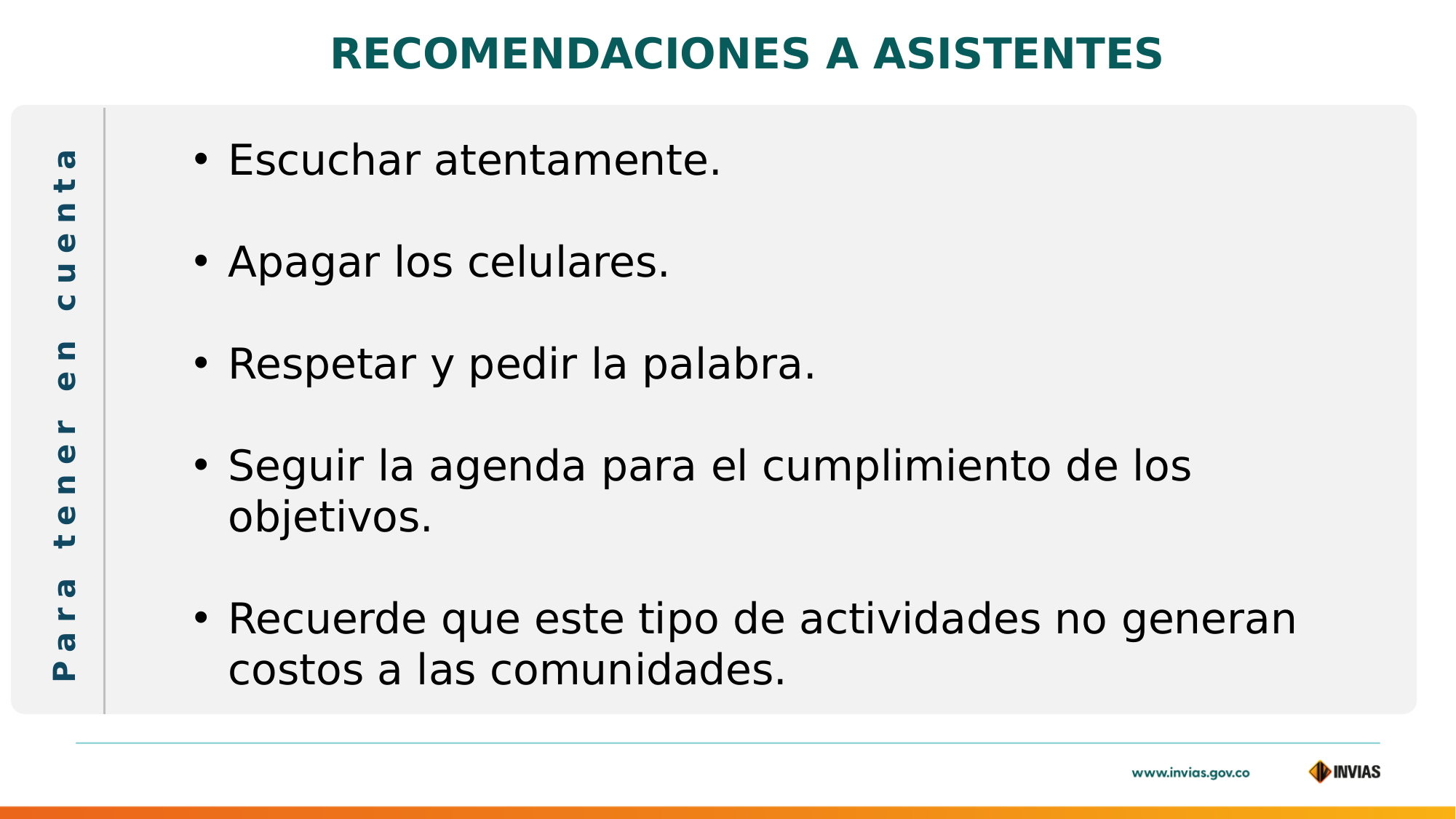

# RECOMENDACIONES A ASISTENTES

Escuchar atentamente.

Apagar los celulares.

Respetar y pedir la palabra.

Seguir la agenda para el cumplimiento de los objetivos.

Recuerde que este tipo de actividades no generan costos a las comunidades.

Para tener en cuenta